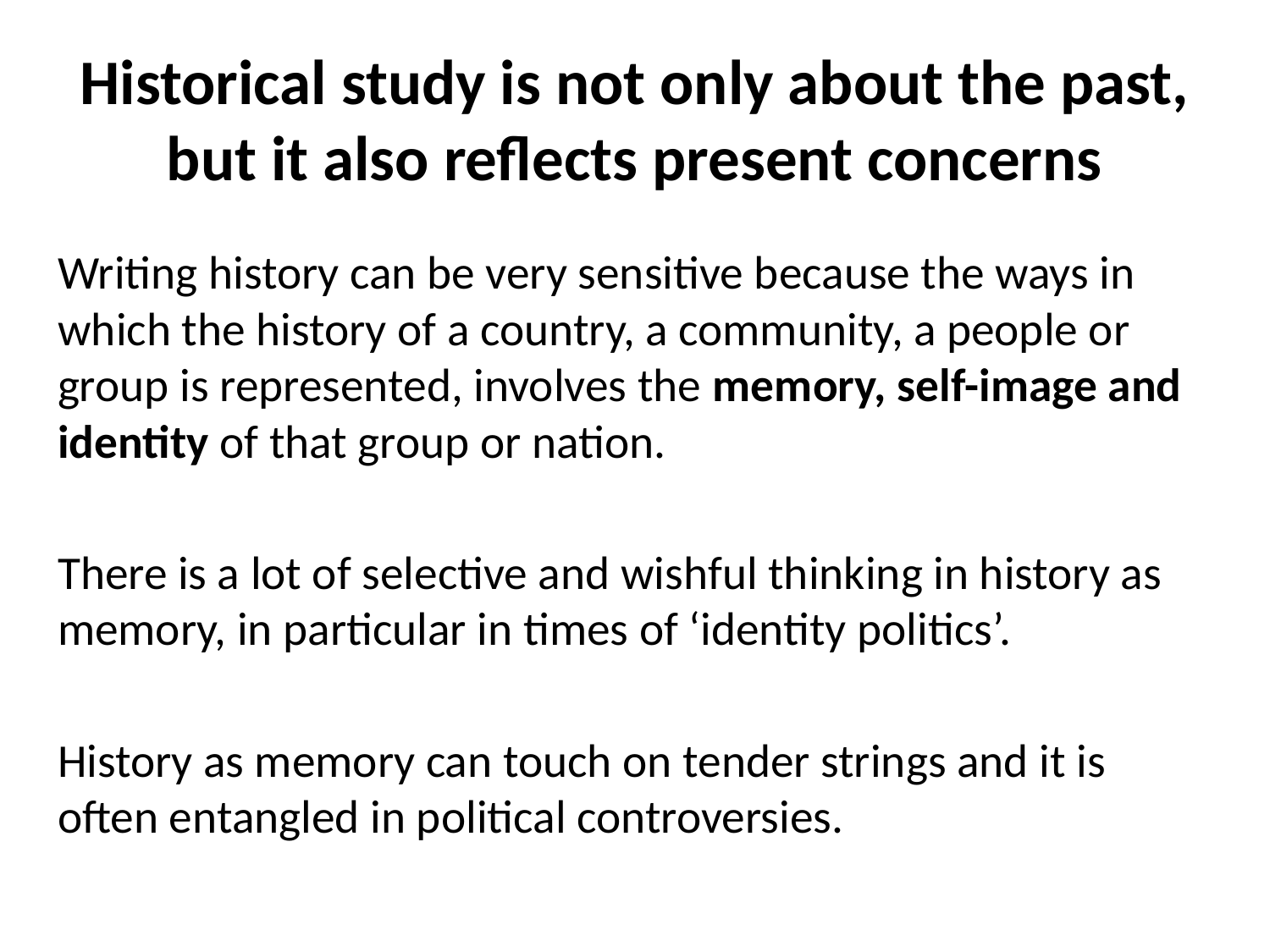

# Historical study is not only about the past, but it also reflects present concerns
Writing history can be very sensitive because the ways in which the history of a country, a community, a people or group is represented, involves the memory, self-image and identity of that group or nation.

There is a lot of selective and wishful thinking in history as memory, in particular in times of ‘identity politics’.

History as memory can touch on tender strings and it is often entangled in political controversies.